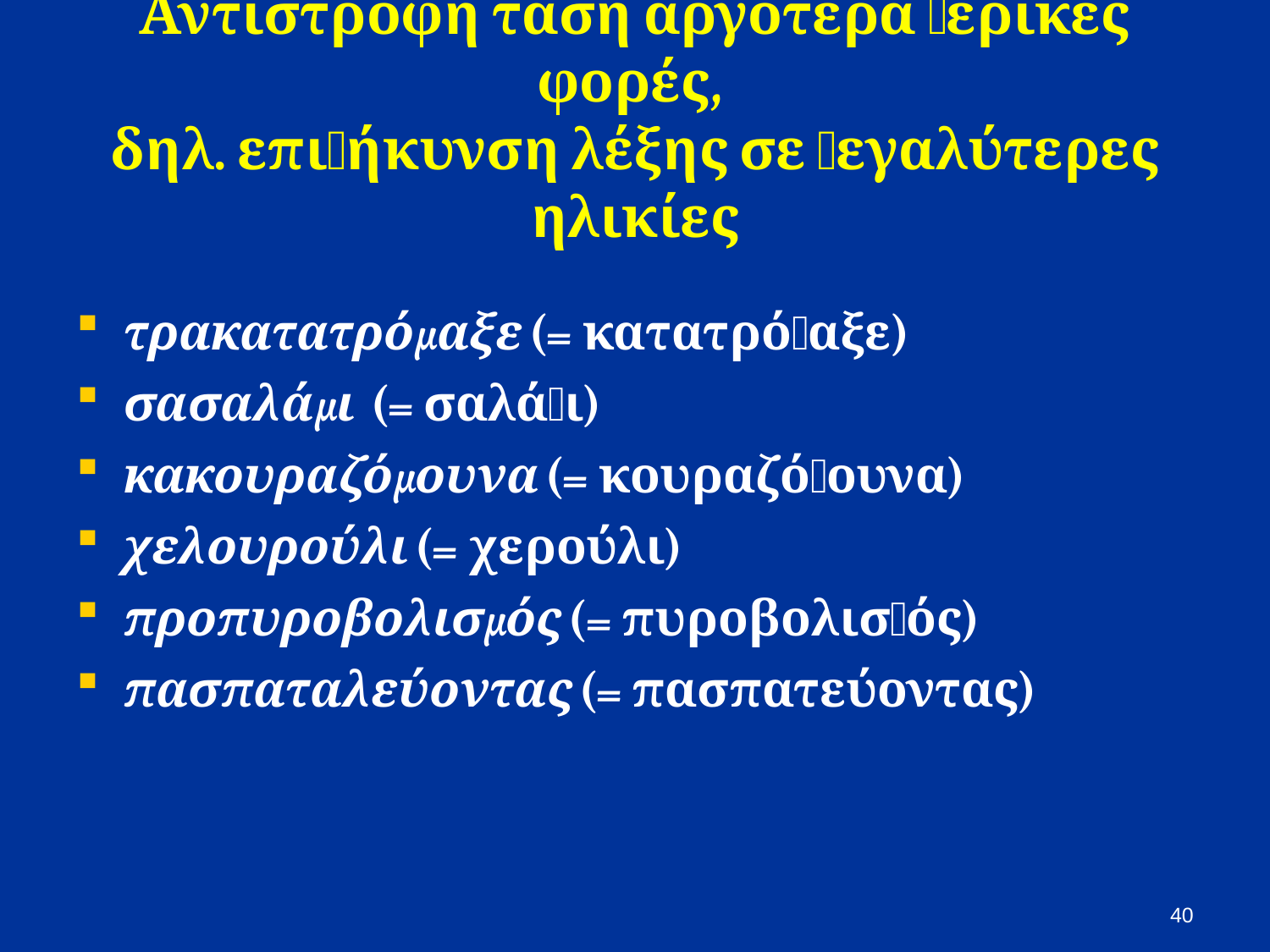

# Αντίστροφη τάση αργότερα μερικές φορές, δηλ. επιμήκυνση λέξης σε μεγαλύτερες ηλικίες

τρακατατρόμαξε (= κατατρόμαξε)
σασαλάμι  (= σαλάμι)
κακουραζόμουνα (= κουραζόμουνα)
χελουρούλι (= χερούλι)
προπυροβολισμός (= πυροβολισμός)
πασπαταλεύοντας (= πασπατεύοντας)

40